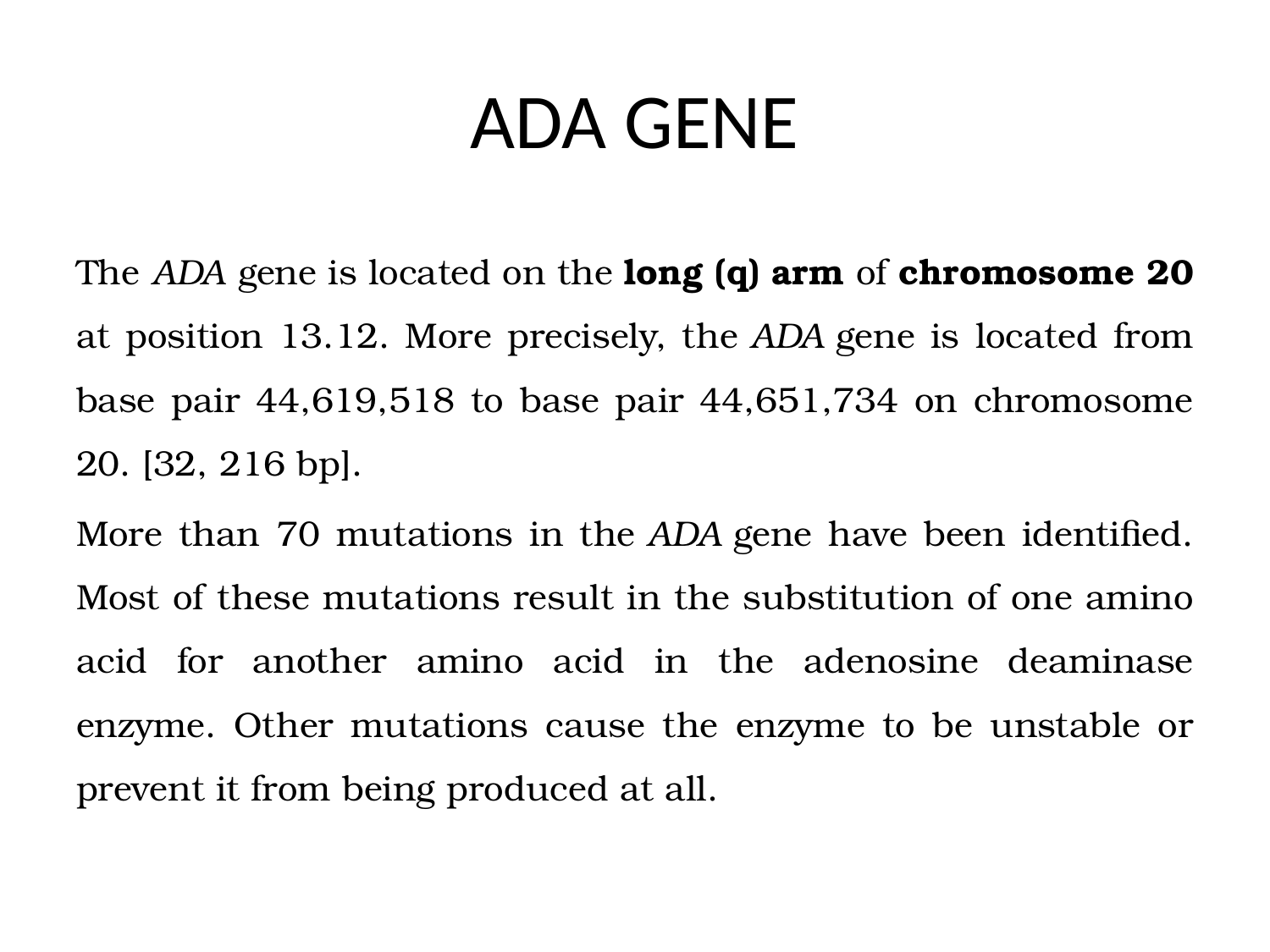

# ADA GENE
The ADA gene is located on the long (q) arm of chromosome 20 at position 13.12. More precisely, the ADA gene is located from base pair 44,619,518 to base pair 44,651,734 on chromosome 20. [32, 216 bp].
More than 70 mutations in the ADA gene have been identified. Most of these mutations result in the substitution of one amino acid for another amino acid in the adenosine deaminase enzyme. Other mutations cause the enzyme to be unstable or prevent it from being produced at all.